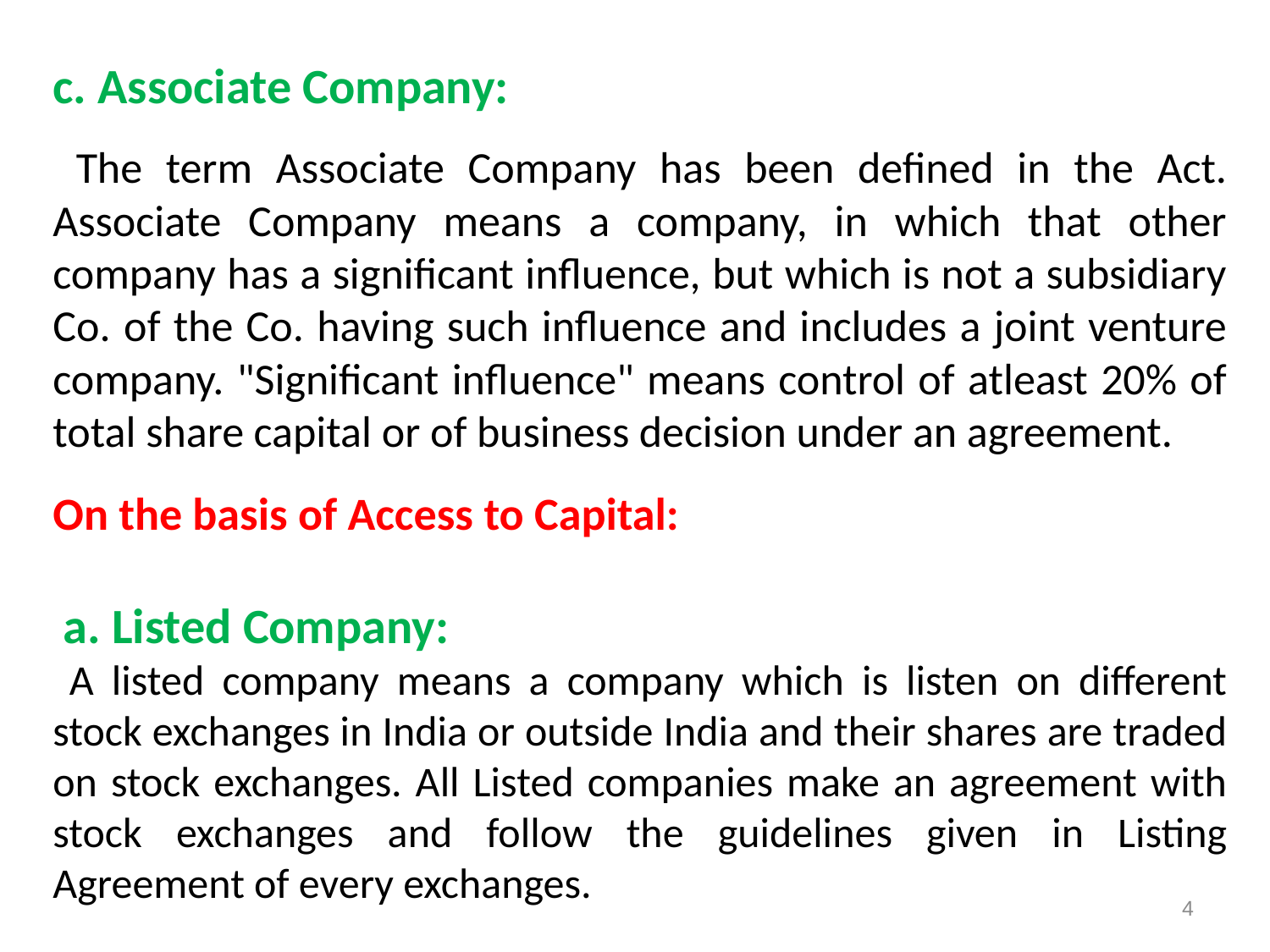

c. Associate Company:

 The term Associate Company has been defined in the Act. Associate Company means a company, in which that other company has a significant influence, but which is not a subsidiary Co. of the Co. having such influence and includes a joint venture company. "Significant influence" means control of atleast 20% of total share capital or of business decision under an agreement.

On the basis of Access to Capital:

 a. Listed Company:
 A listed company means a company which is listen on different stock exchanges in India or outside India and their shares are traded on stock exchanges. All Listed companies make an agreement with stock exchanges and follow the guidelines given in Listing Agreement of every exchanges.
4